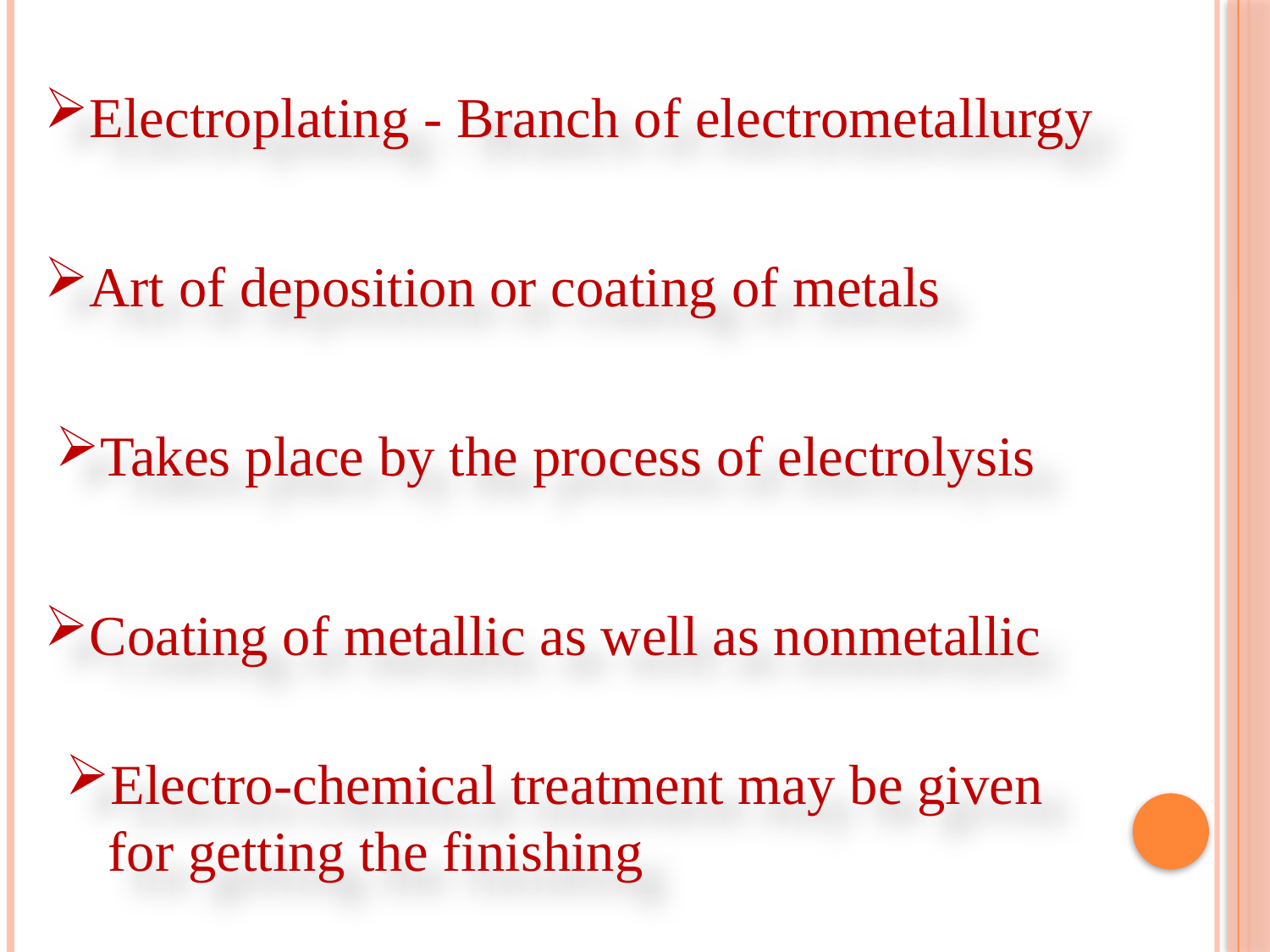

Electroplating - Branch of electrometallurgy
Art of deposition or coating of metals
Takes place by the process of electrolysis
Coating of metallic as well as nonmetallic
Electro-chemical treatment may be given
   for getting the finishing